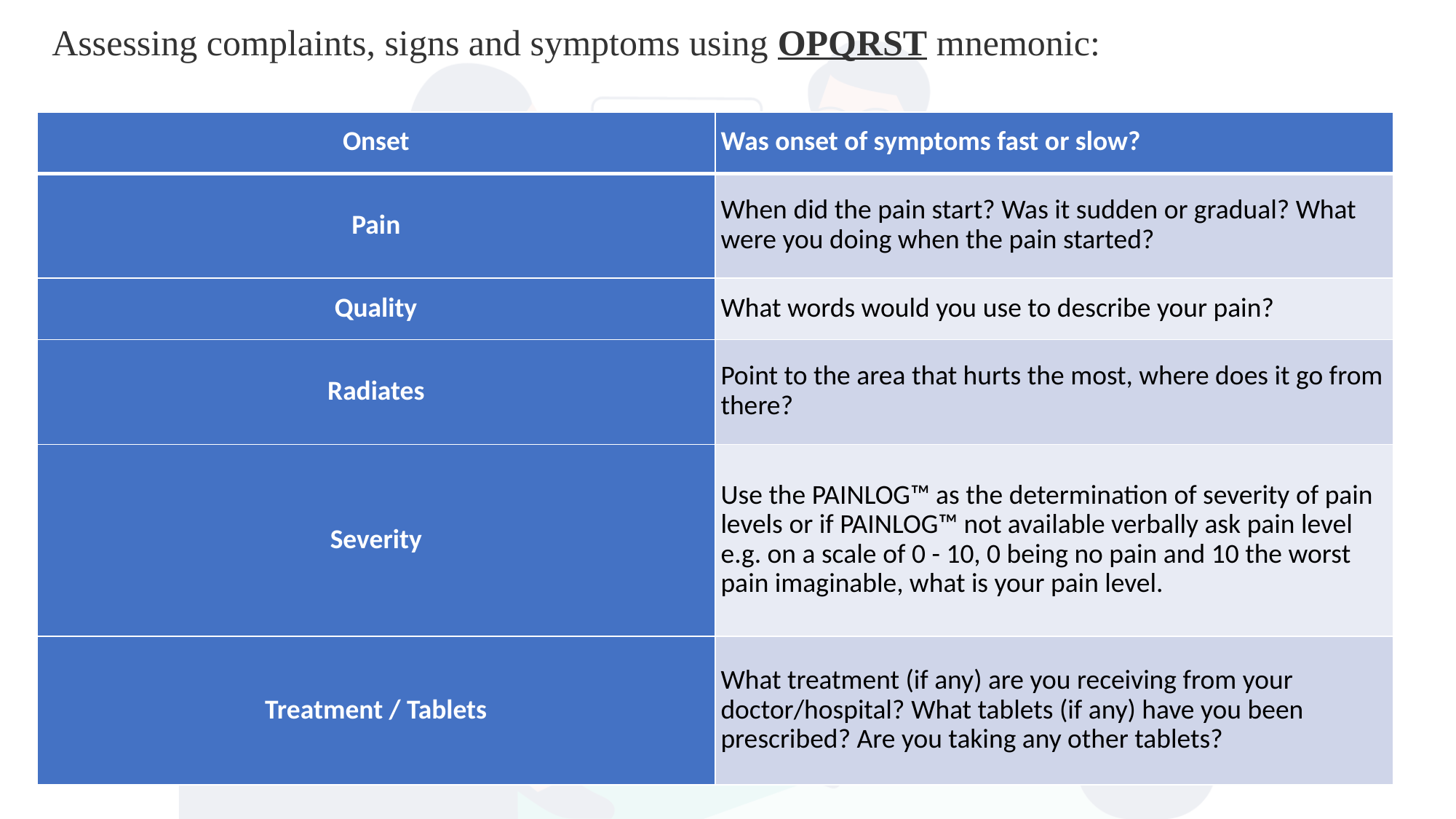

Assessing complaints, signs and symptoms using OPQRST mnemonic:

| Onset | Was onset of symptoms fast or slow? |
| --- | --- |
| Pain | When did the pain start? Was it sudden or gradual? What were you doing when the pain started? |
| Quality | What words would you use to describe your pain? |
| Radiates | Point to the area that hurts the most, where does it go from there? |
| Severity | Use the PAINLOG™ as the determination of severity of pain levels or if PAINLOG™ not available verbally ask pain level e.g. on a scale of 0 - 10, 0 being no pain and 10 the worst pain imaginable, what is your pain level. |
| Treatment / Tablets | What treatment (if any) are you receiving from your doctor/hospital? What tablets (if any) have you been prescribed? Are you taking any other tablets? |